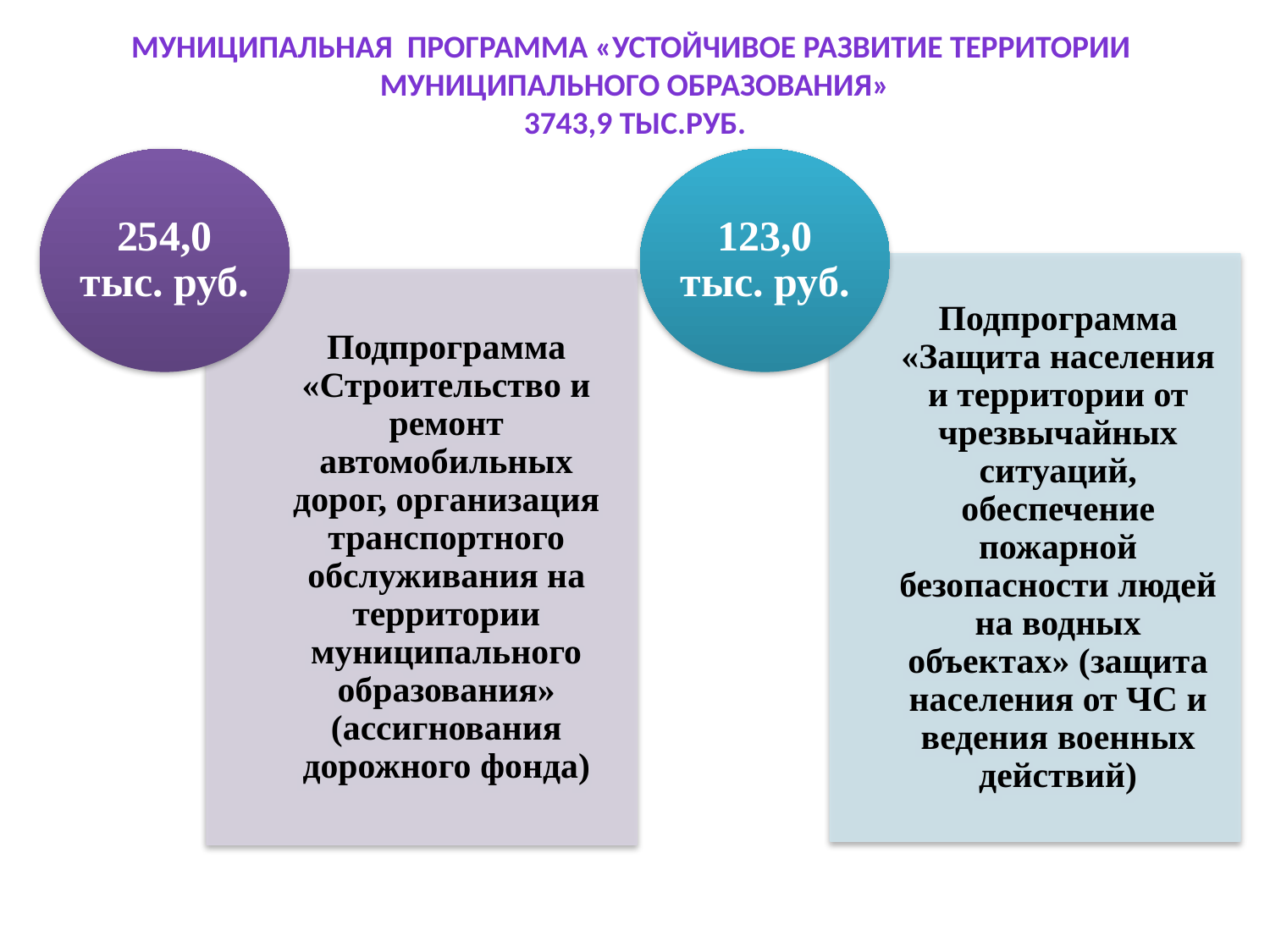

МУНИЦИПАЛЬНАЯ  ПРОГРАММА «УСТОЙЧИВОЕ РАЗВИТИЕ ТЕРРИТОРИИ
МУНИЦИПАЛЬНОГО ОБРАЗОВАНИЯ»
3743,9 тыс.руб.
Подпрограмма «Строительство и ремонт автомобильных дорог, организация транспортного обслуживания на территории муниципального образования» (ассигнования дорожного фонда)
254,0 тыс. руб.
Подпрограмма «Защита населения и территории от чрезвычайных ситуаций, обеспечение пожарной безопасности людей на водных объектах» (защита населения от ЧС и ведения военных действий)
123,0 тыс. руб.